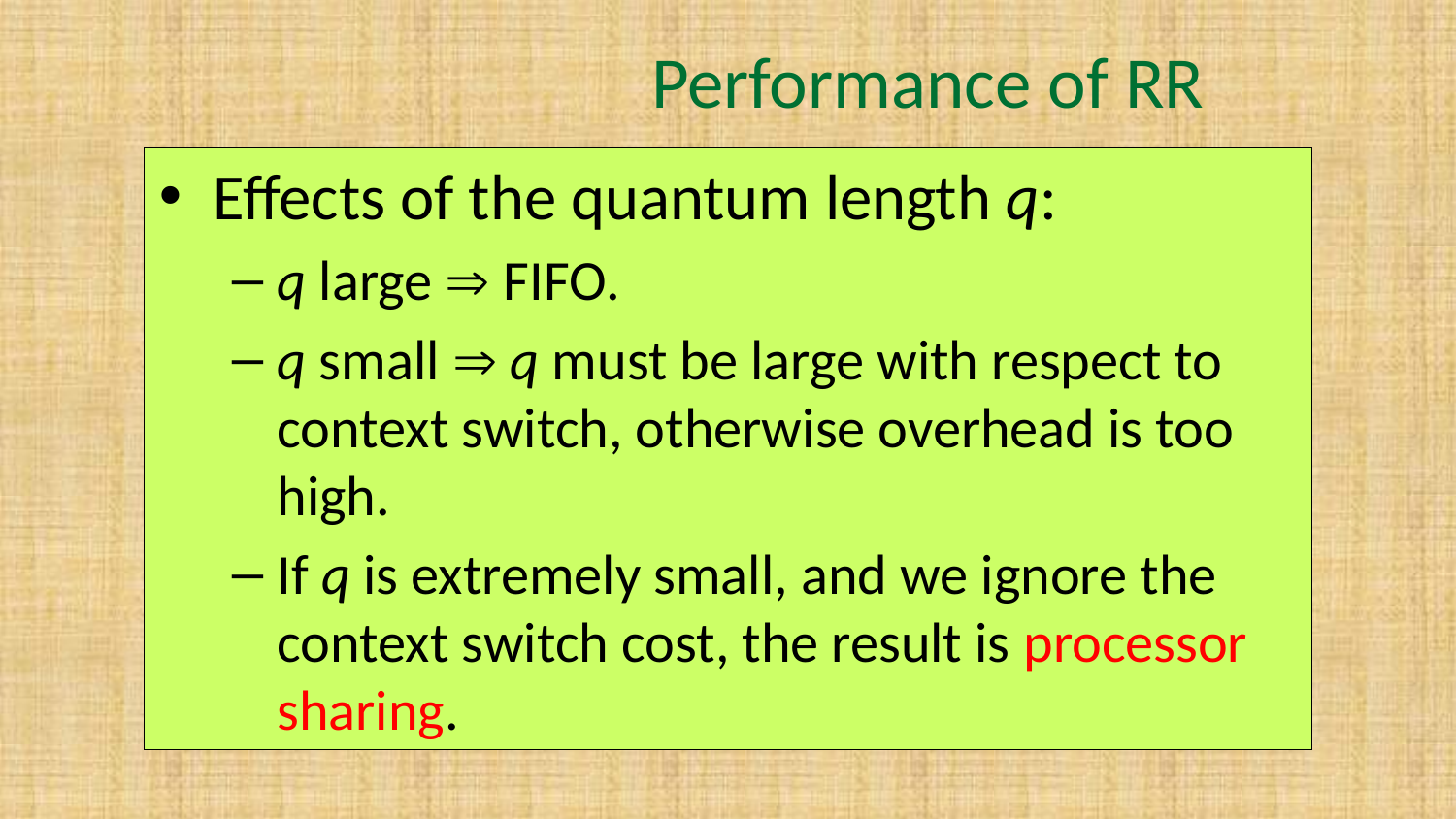

# Performance of RR
Effects of the quantum length q:
q large ⇒ FIFO.
q small ⇒ q must be large with respect to context switch, otherwise overhead is too high.
If q is extremely small, and we ignore the context switch cost, the result is processor sharing.